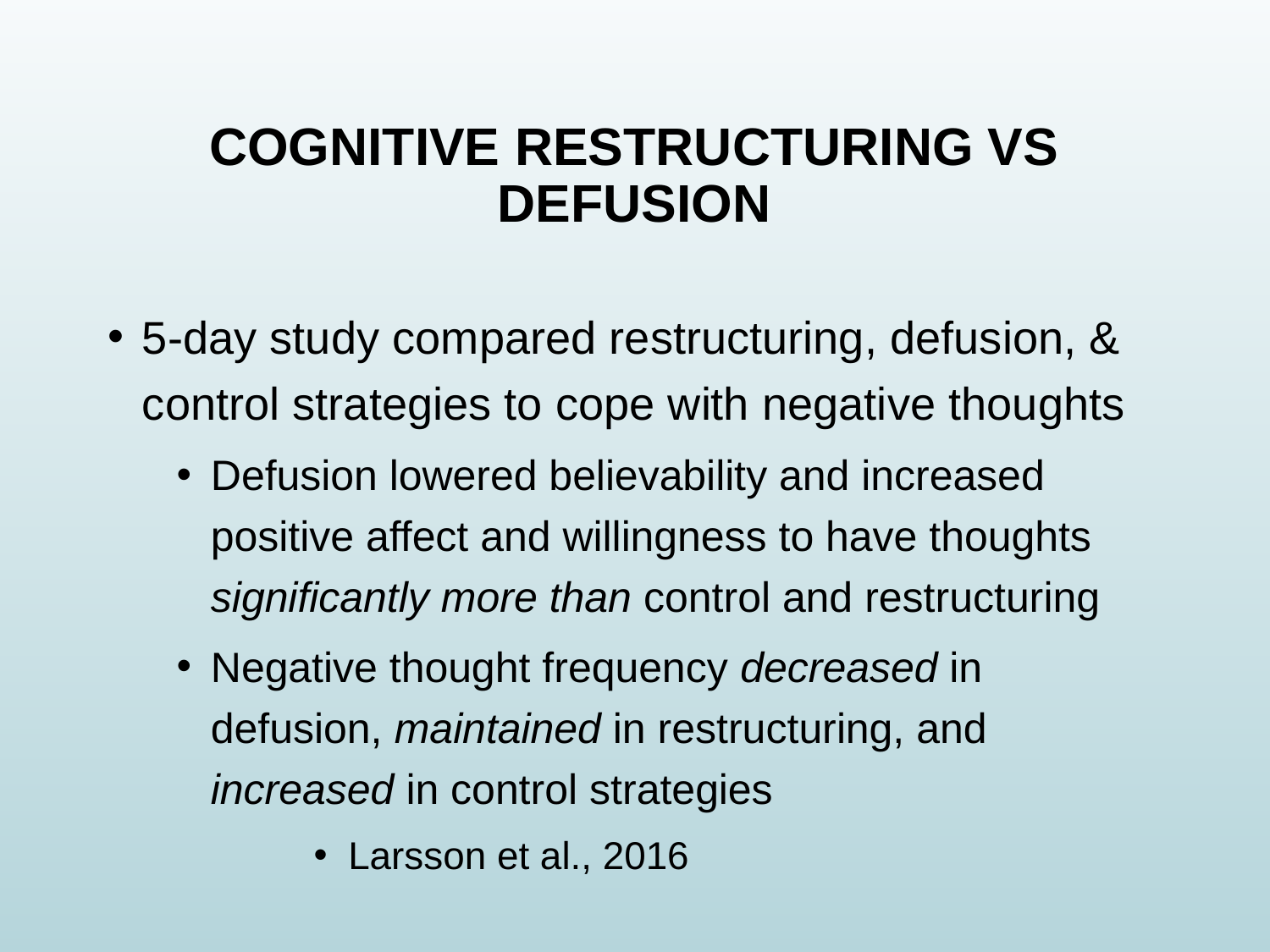

# Cognitive restructuring vs defusion
5-day study compared restructuring, defusion, & control strategies to cope with negative thoughts
Defusion lowered believability and increased positive affect and willingness to have thoughts significantly more than control and restructuring
Negative thought frequency decreased in defusion, maintained in restructuring, and increased in control strategies
Larsson et al., 2016